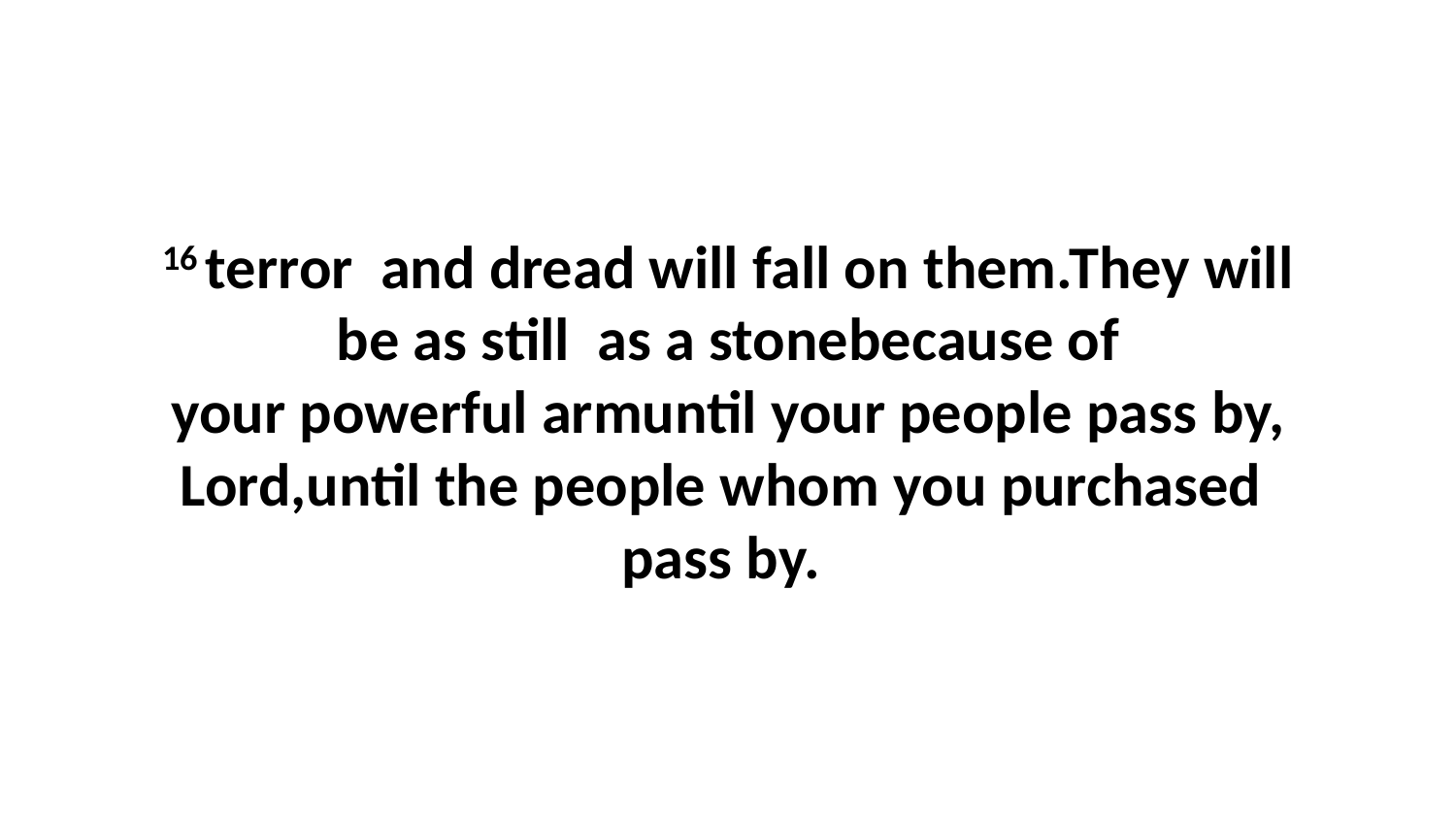

16 terror  and dread will fall on them.They will be as still  as a stonebecause of your powerful armuntil your people pass by, Lord,until the people whom you purchased  pass by.